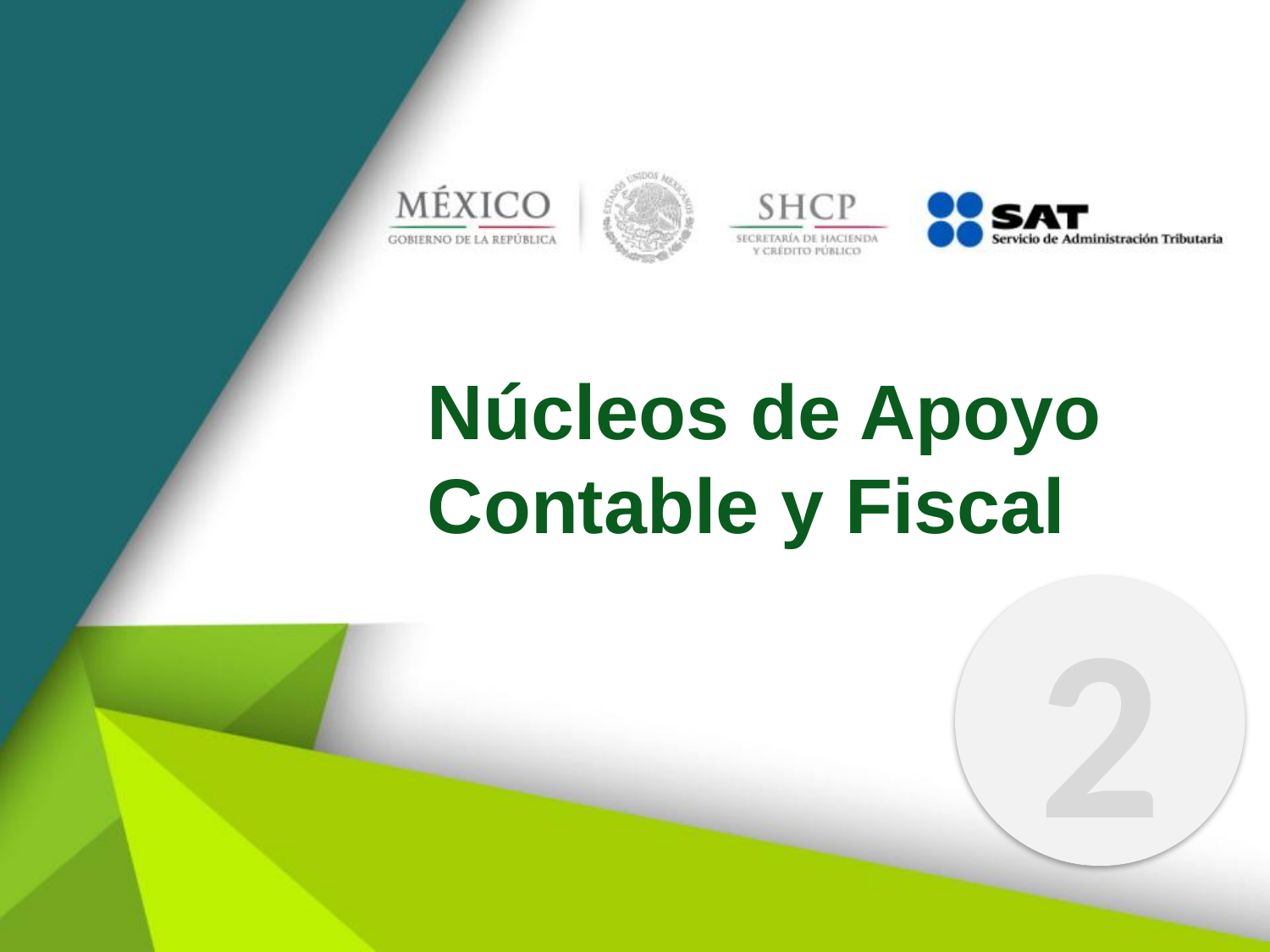

# Núcleos de Apoyo Contable y Fiscal
2